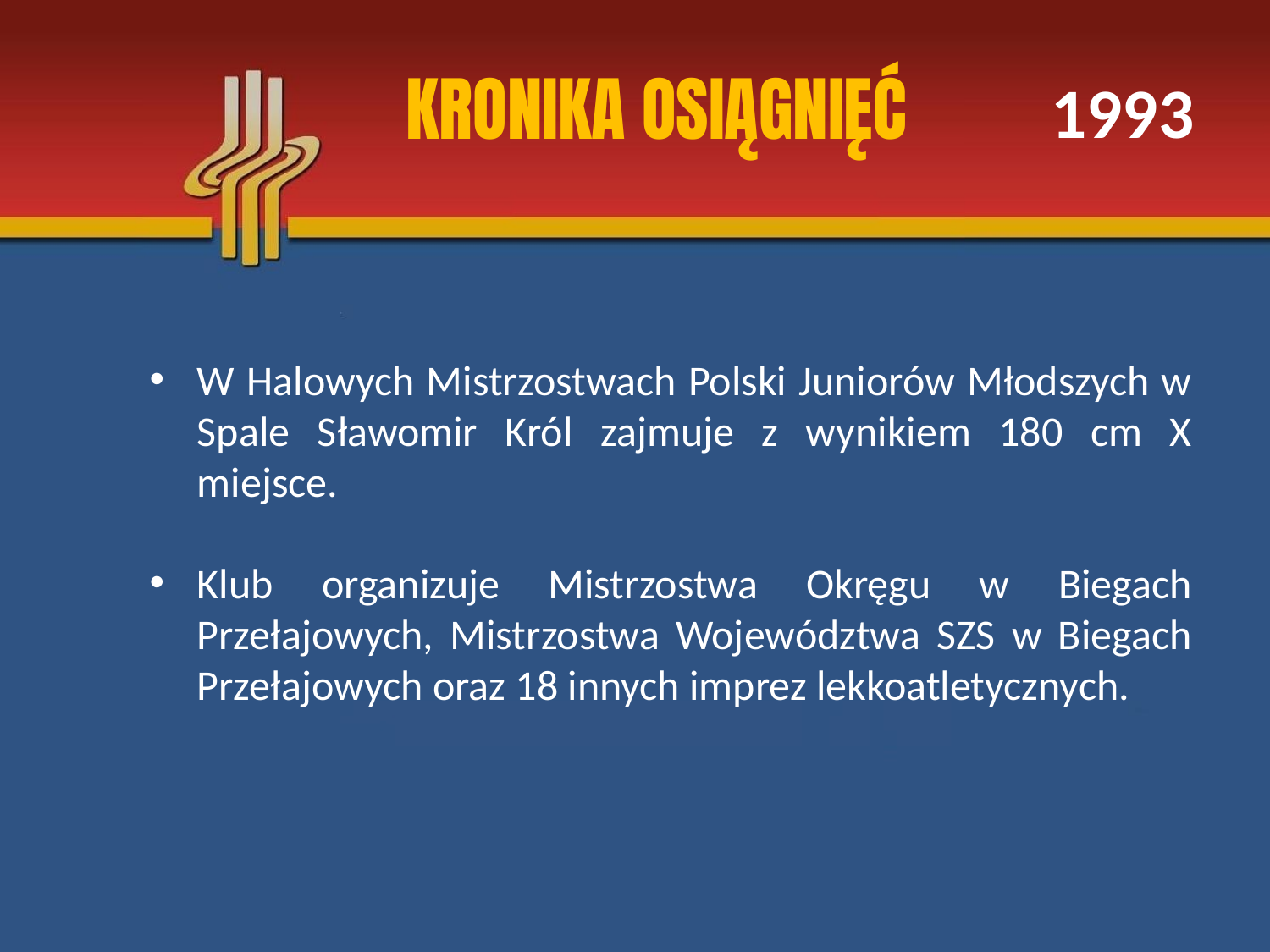

# KRONIKA OSIĄGNIĘĆ
1993

W Halowych Mistrzostwach Polski Juniorów Młodszych w Spale Sławomir Król zajmuje z wynikiem 180 cm X miejsce.

Klub organizuje Mistrzostwa Okręgu w Biegach Przełajowych, Mistrzostwa Województwa SZS w Biegach Przełajowych oraz 18 innych imprez lekkoatletycznych.